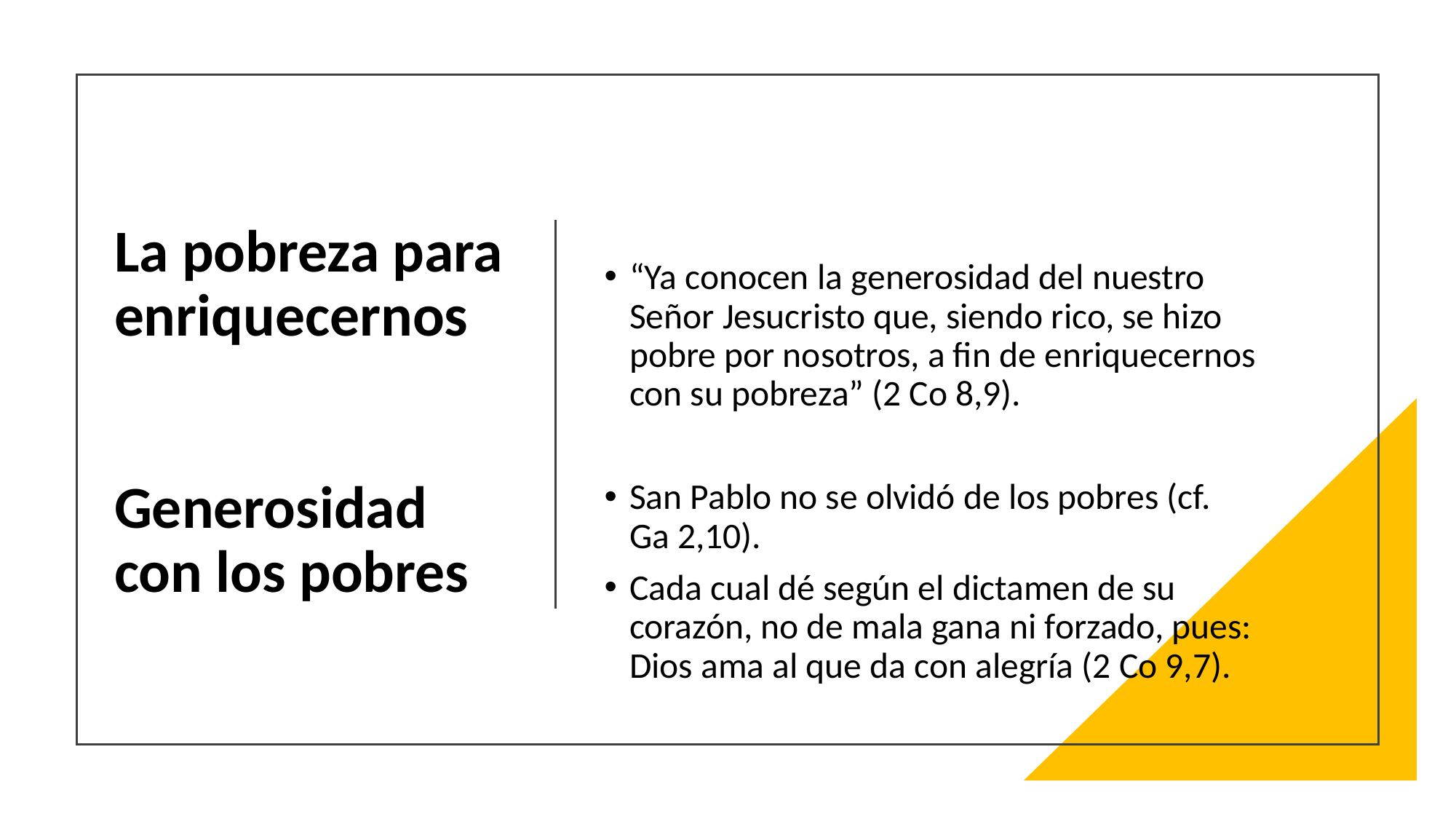

# La pobreza para enriquecernos Generosidad con los pobres

“Ya conocen la generosidad del nuestro Señor Jesucristo que, siendo rico, se hizo pobre por nosotros, a fin de enriquecernos con su pobreza” (2 Co 8,9).

San Pablo no se olvidó de los pobres (cf. Ga 2,10).
Cada cual dé según el dictamen de su corazón, no de mala gana ni forzado, pues: Dios ama al que da con alegría (2 Co 9,7).